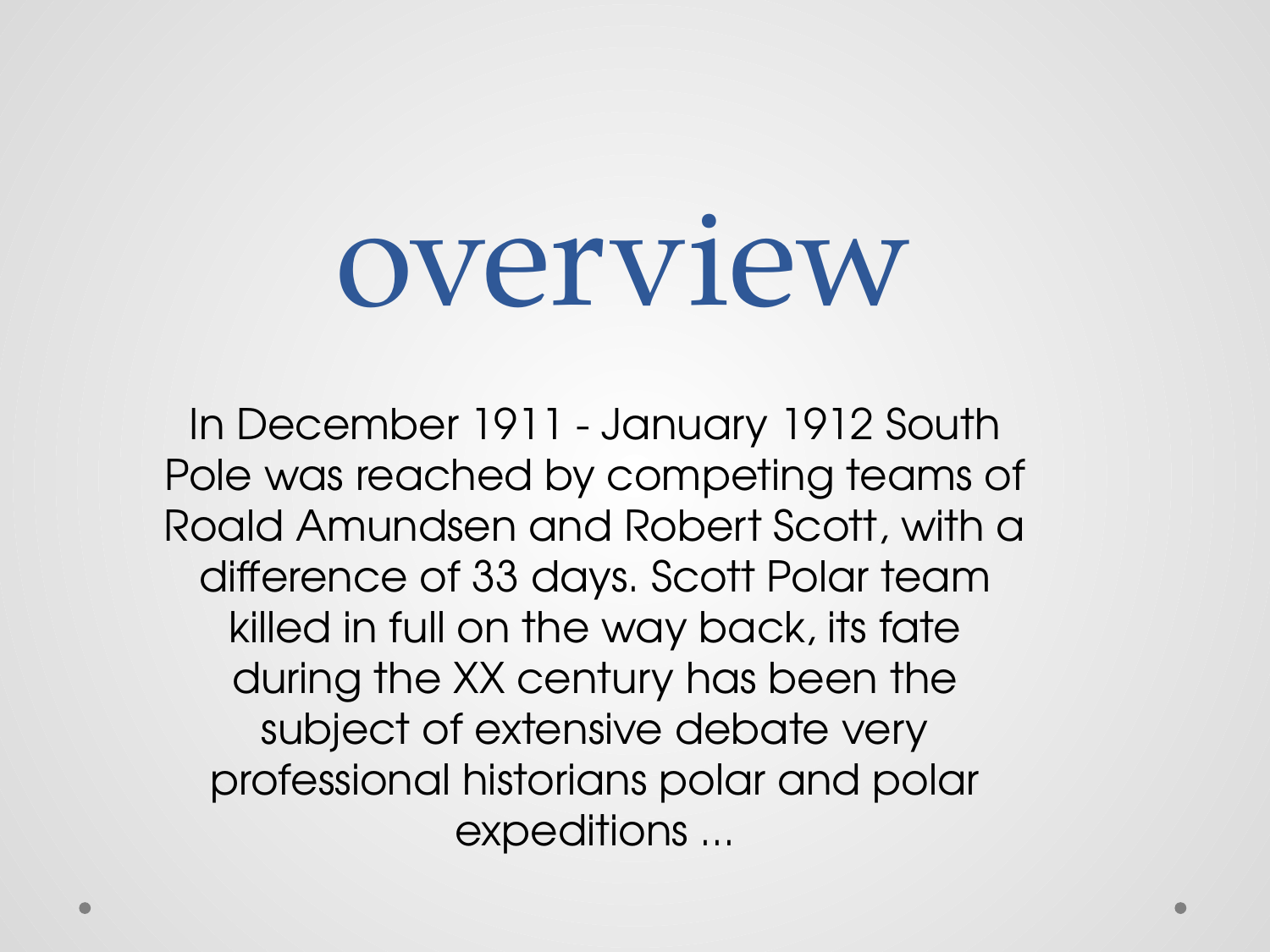

# overview
In December 1911 - January 1912 South Pole was reached by competing teams of Roald Amundsen and Robert Scott, with a difference of 33 days. Scott Polar team killed in full on the way back, its fate during the XX century has been the subject of extensive debate very professional historians polar and polar expeditions ...